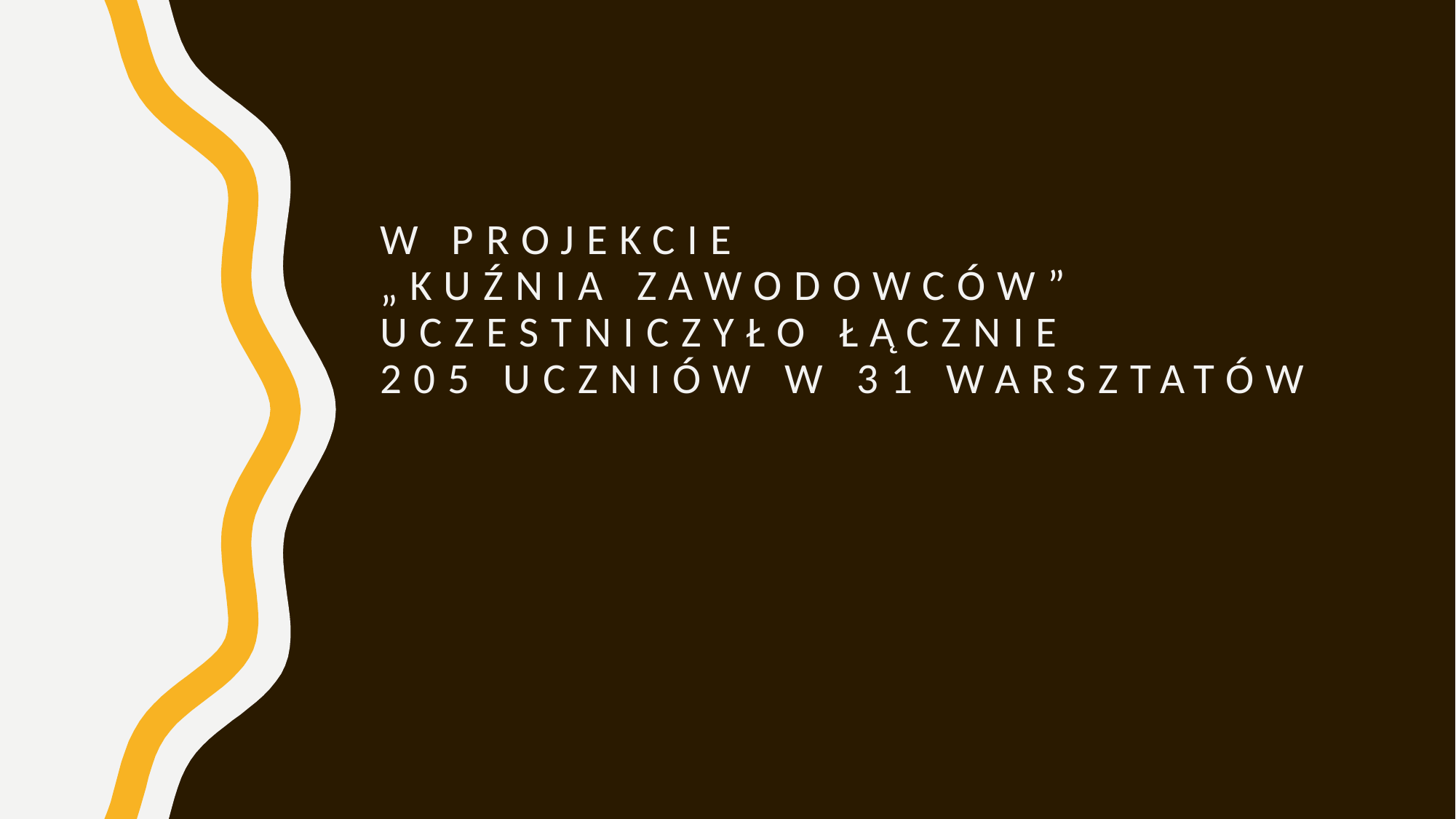

# W projekcie „Kuźnia zawodowców” uczestniczyło łącznie 205 Uczniów w 31 warsztatów